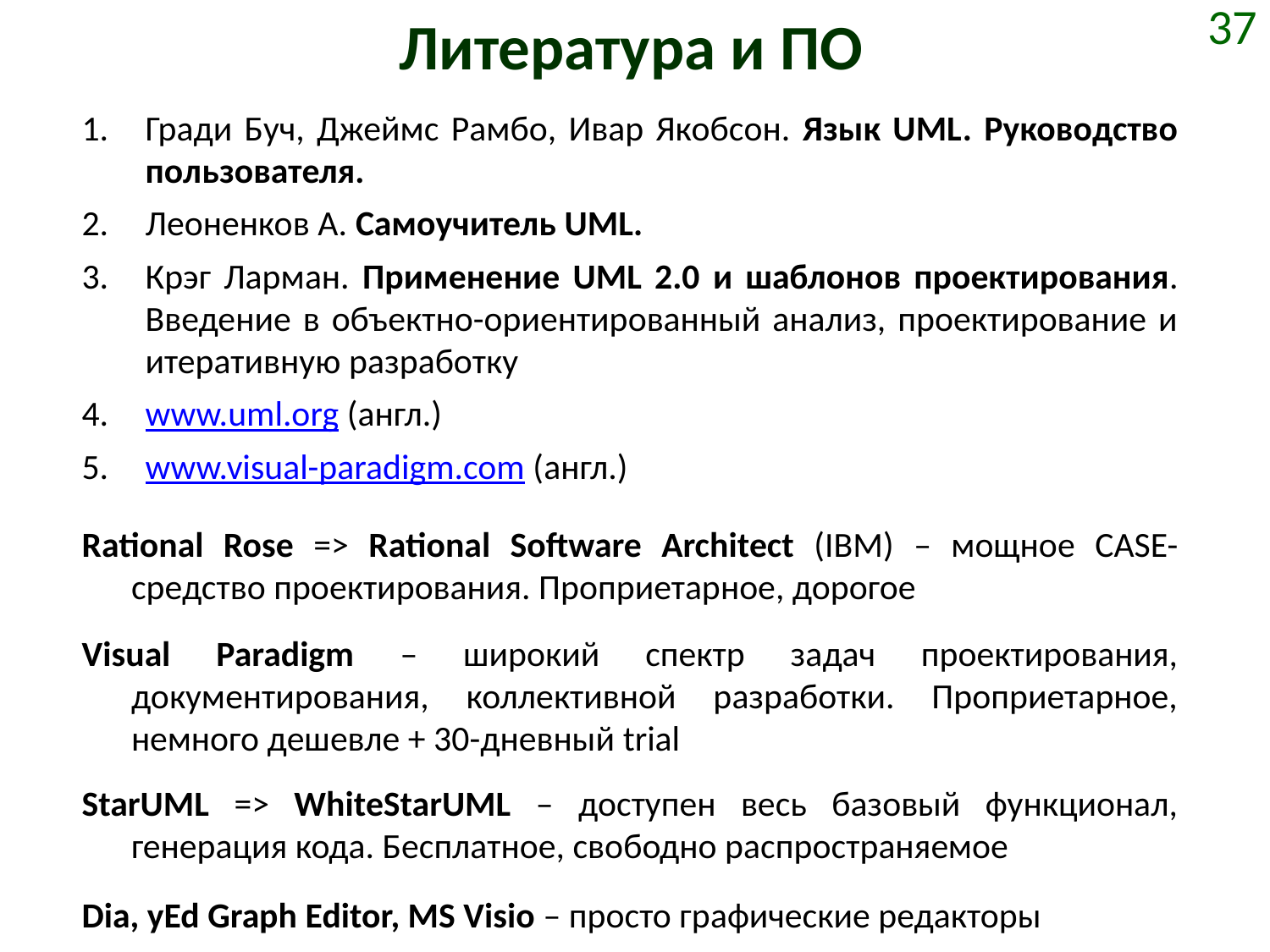

# Литература и ПО
37
Гради Буч, Джеймс Рамбо, Ивар Якобсон. Язык UML. Руководство пользователя.
Леоненков А. Самоучитель UML.
Крэг Ларман. Применение UML 2.0 и шаблонов проектирования. Введение в объектно-ориентированный анализ, проектирование и итеративную разработку
www.uml.org (англ.)
www.visual-paradigm.com (англ.)
Rational Rose => Rational Software Architect (IBM) – мощное CASE-средство проектирования. Проприетарное, дорогое
Visual Paradigm – широкий спектр задач проектирования, документирования, коллективной разработки. Проприетарное, немного дешевле + 30-дневный trial
StarUML => WhiteStarUML – доступен весь базовый функционал, генерация кода. Бесплатное, свободно распространяемое
Dia, yEd Graph Editor, MS Visio – просто графические редакторы